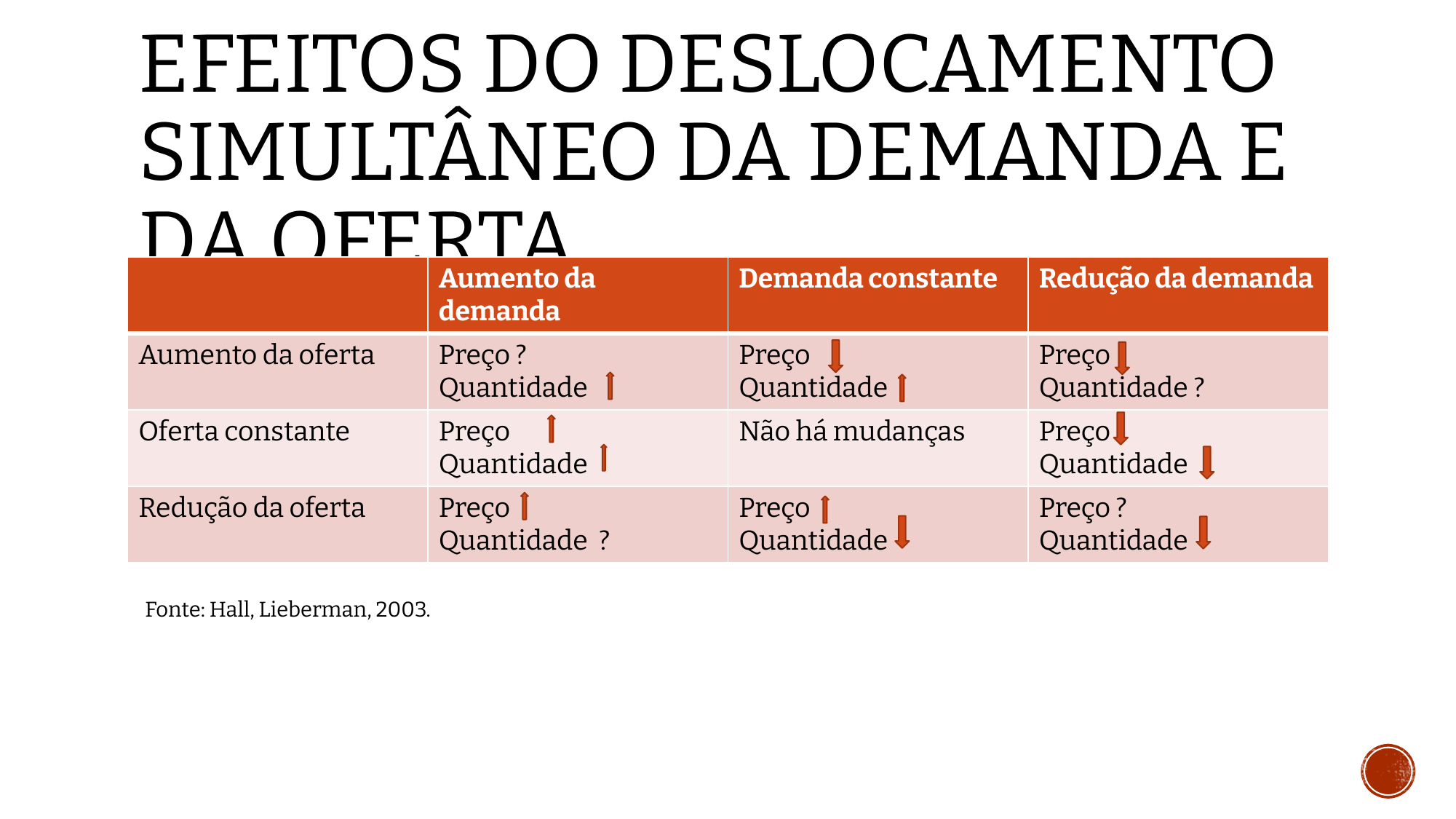

# Efeitos do deslocamento simultâneo da demanda e da oferta
|  | Aumento da demanda | Demanda constante | Redução da demanda |
| --- | --- | --- | --- |
| Aumento da oferta | Preço ? Quantidade | Preço Quantidade | Preço Quantidade ? |
| Oferta constante | Preço Quantidade | Não há mudanças | Preço Quantidade |
| Redução da oferta | Preço Quantidade ? | Preço Quantidade | Preço ? Quantidade |

Fonte: Hall, Lieberman, 2003.